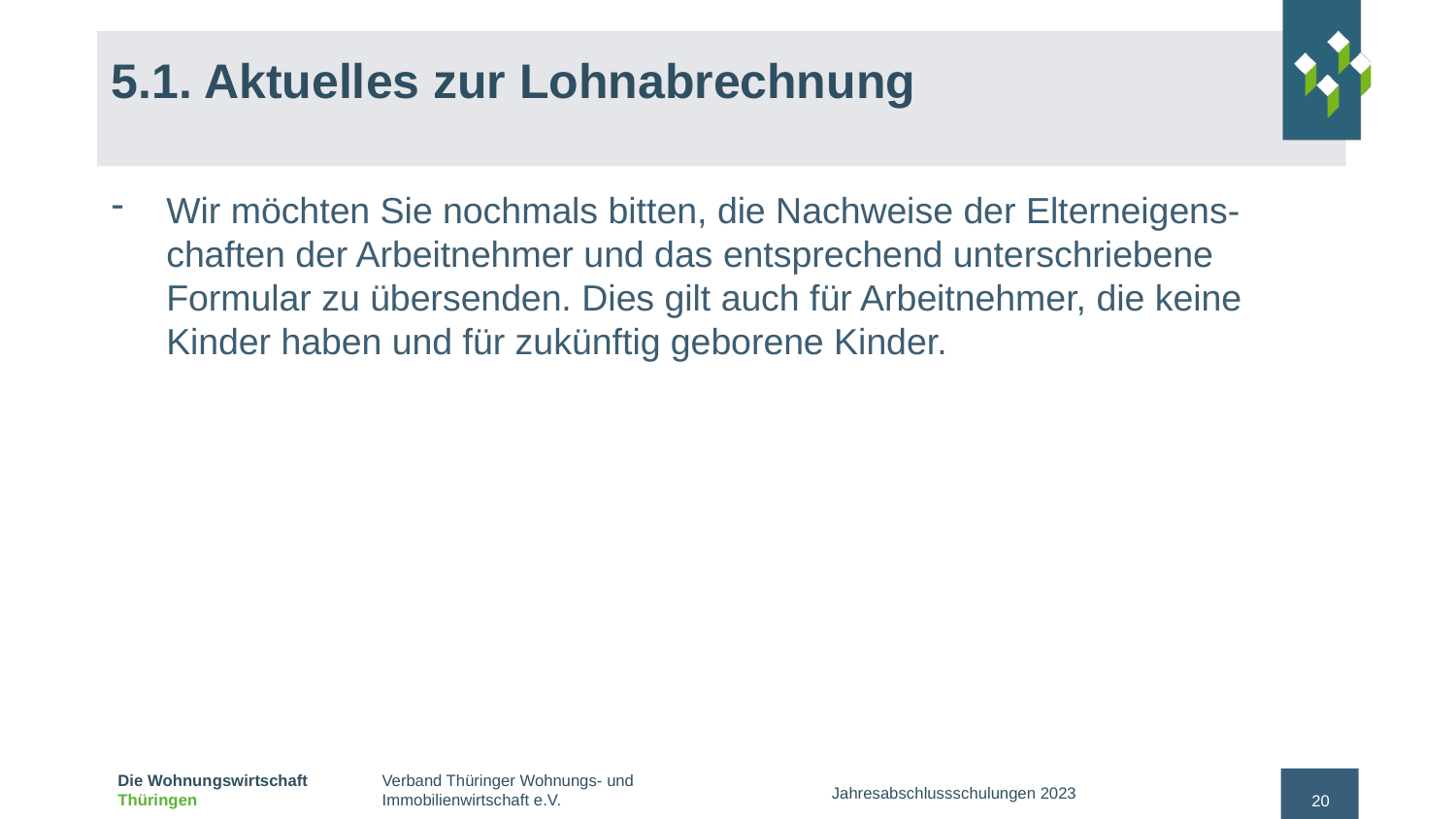

# 5.1. Aktuelles zur Lohnabrechnung
Wir möchten Sie nochmals bitten, die Nachweise der Elterneigens-chaften der Arbeitnehmer und das entsprechend unterschriebene Formular zu übersenden. Dies gilt auch für Arbeitnehmer, die keine Kinder haben und für zukünftig geborene Kinder.
Jahresabschlussschulungen 2023